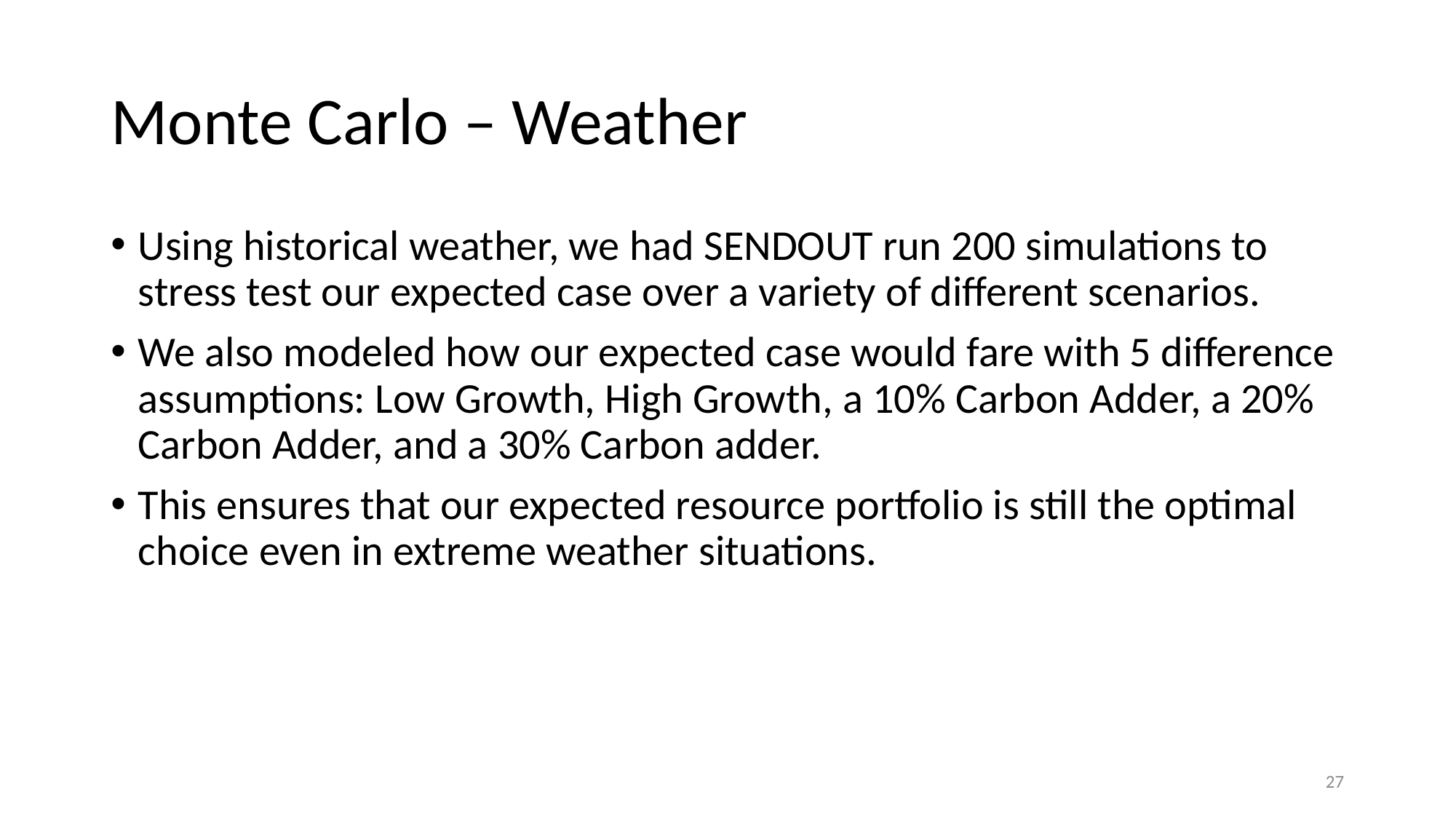

# Monte Carlo – Weather
Using historical weather, we had SENDOUT run 200 simulations to stress test our expected case over a variety of different scenarios.
We also modeled how our expected case would fare with 5 difference assumptions: Low Growth, High Growth, a 10% Carbon Adder, a 20% Carbon Adder, and a 30% Carbon adder.
This ensures that our expected resource portfolio is still the optimal choice even in extreme weather situations.
27